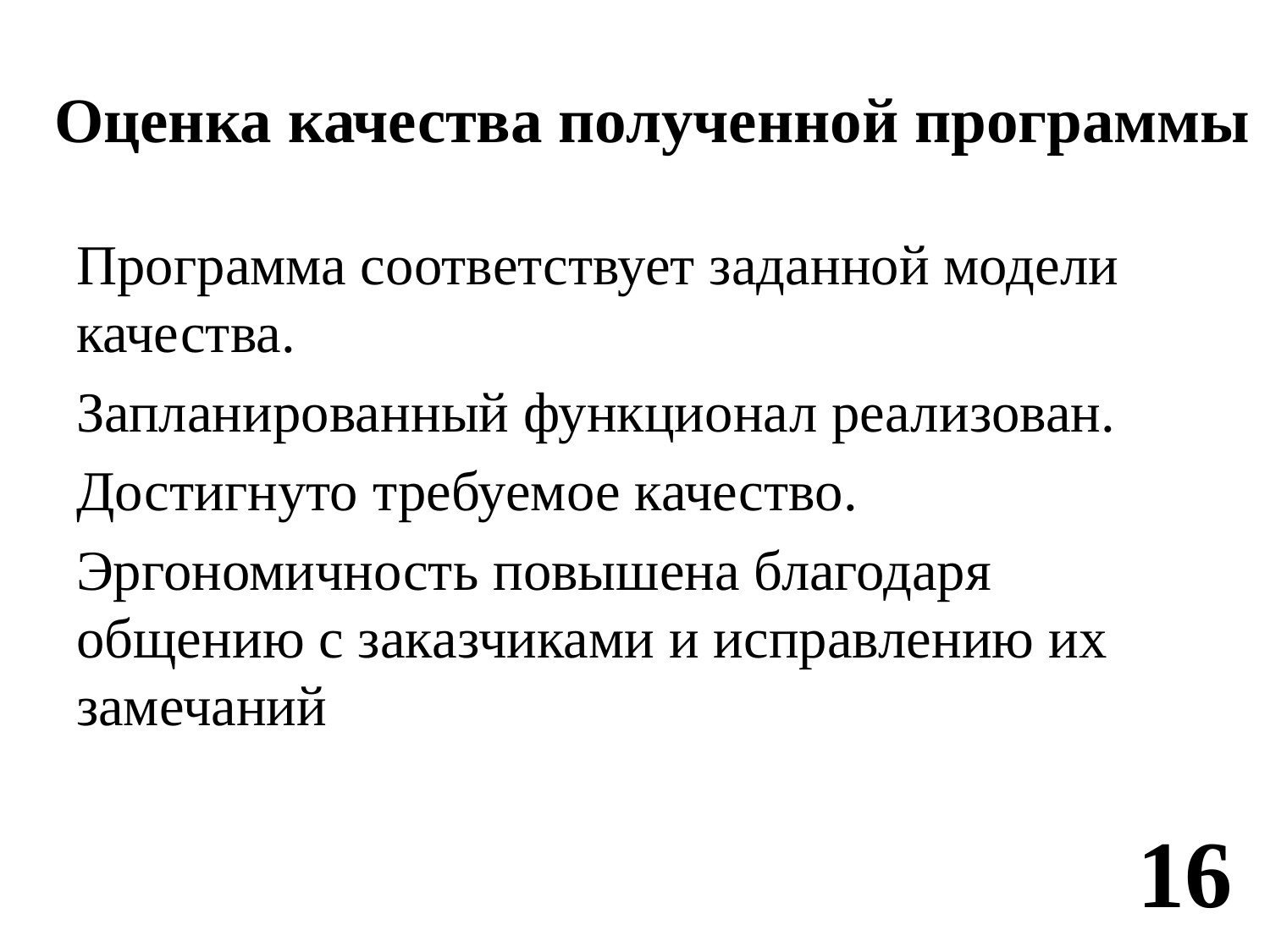

# Оценка качества полученной программы
Программа соответствует заданной модели качества.
Запланированный функционал реализован.
Достигнуто требуемое качество.
Эргономичность повышена благодаря общению с заказчиками и исправлению их замечаний

16